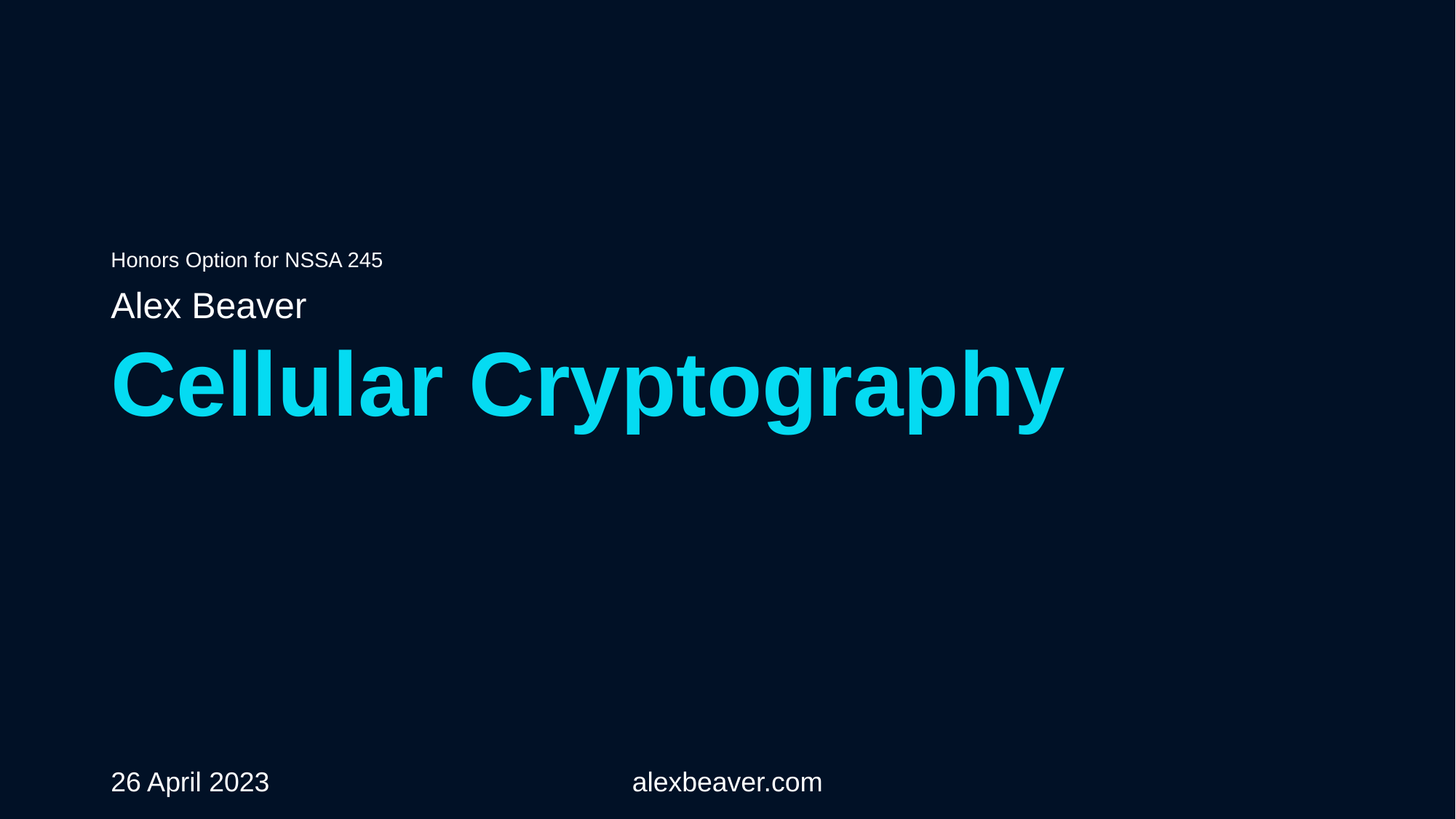

Honors Option for NSSA 245
Alex Beaver
# Cellular Cryptography
26 April 2023
alexbeaver.com